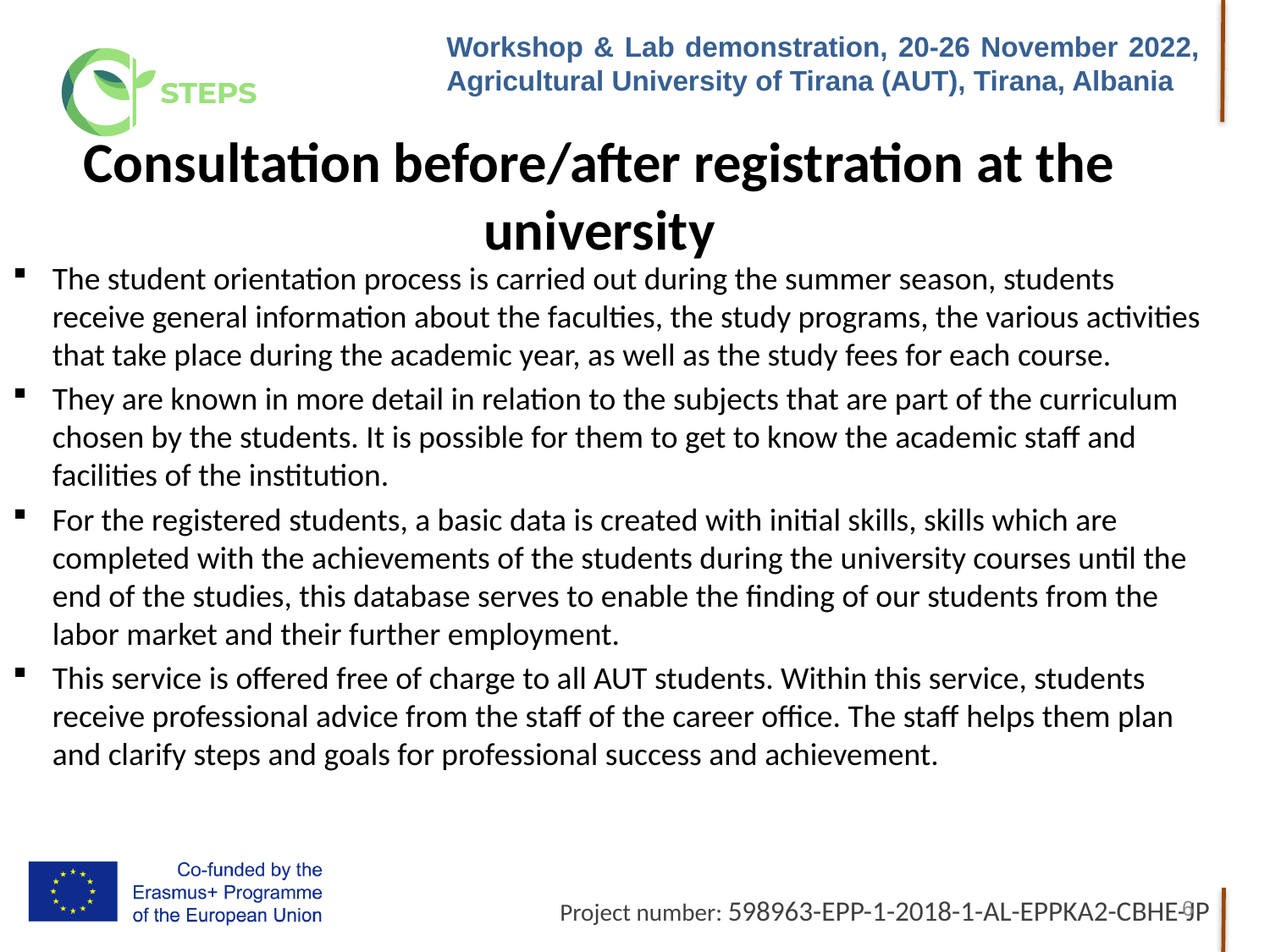

# Consultation before/after registration at the university
The student orientation process is carried out during the summer season, students receive general information about the faculties, the study programs, the various activities that take place during the academic year, as well as the study fees for each course.
They are known in more detail in relation to the subjects that are part of the curriculum chosen by the students. It is possible for them to get to know the academic staff and facilities of the institution.
For the registered students, a basic data is created with initial skills, skills which are completed with the achievements of the students during the university courses until the end of the studies, this database serves to enable the finding of our students from the labor market and their further employment.
This service is offered free of charge to all AUT students. Within this service, students receive professional advice from the staff of the career office. The staff helps them plan and clarify steps and goals for professional success and achievement.

6